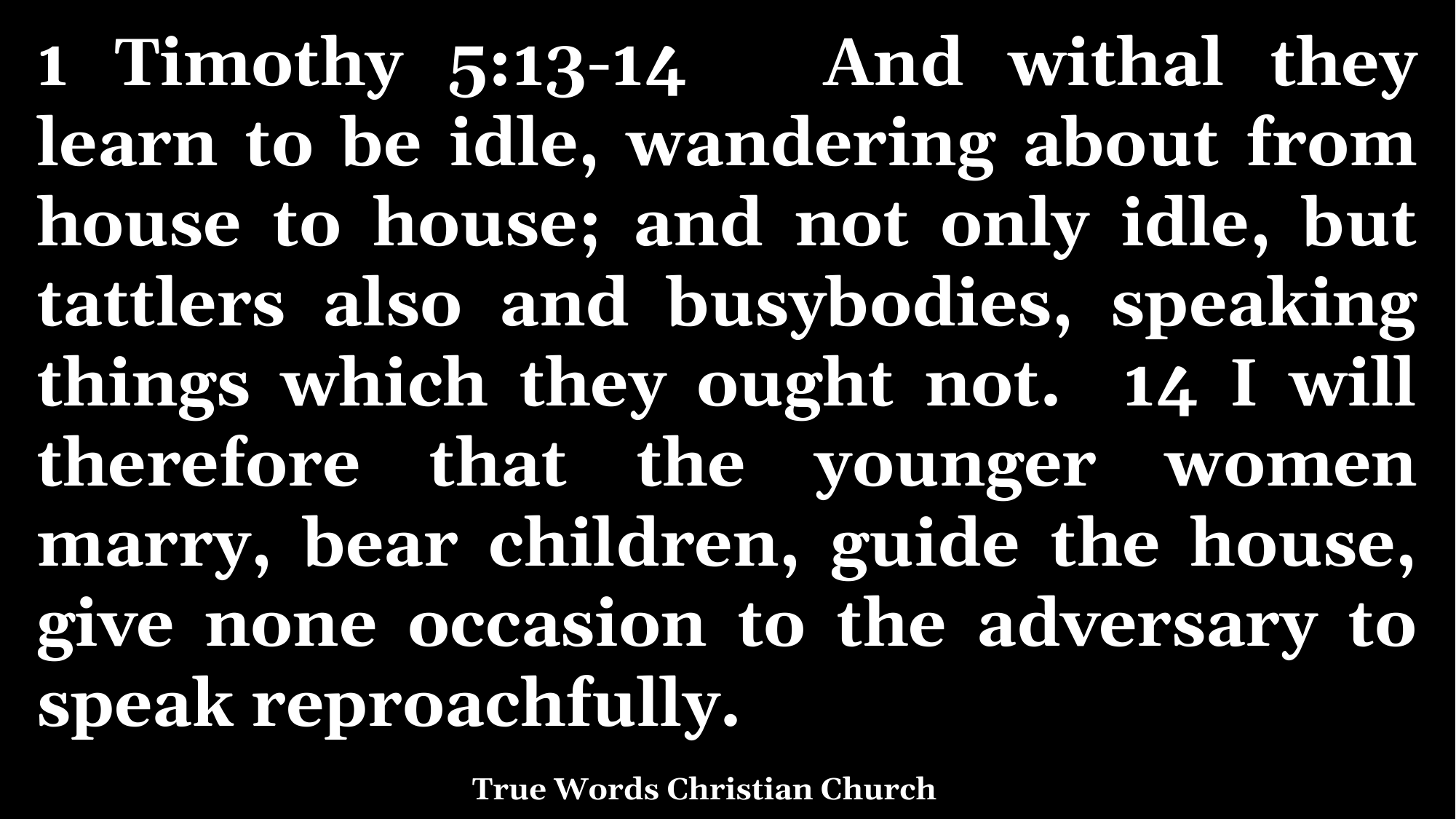

1 Timothy 5:13-14   And withal they learn to be idle, wandering about from house to house; and not only idle, but tattlers also and busybodies, speaking things which they ought not.  14 I will therefore that the younger women marry, bear children, guide the house, give none occasion to the adversary to speak reproachfully.
True Words Christian Church